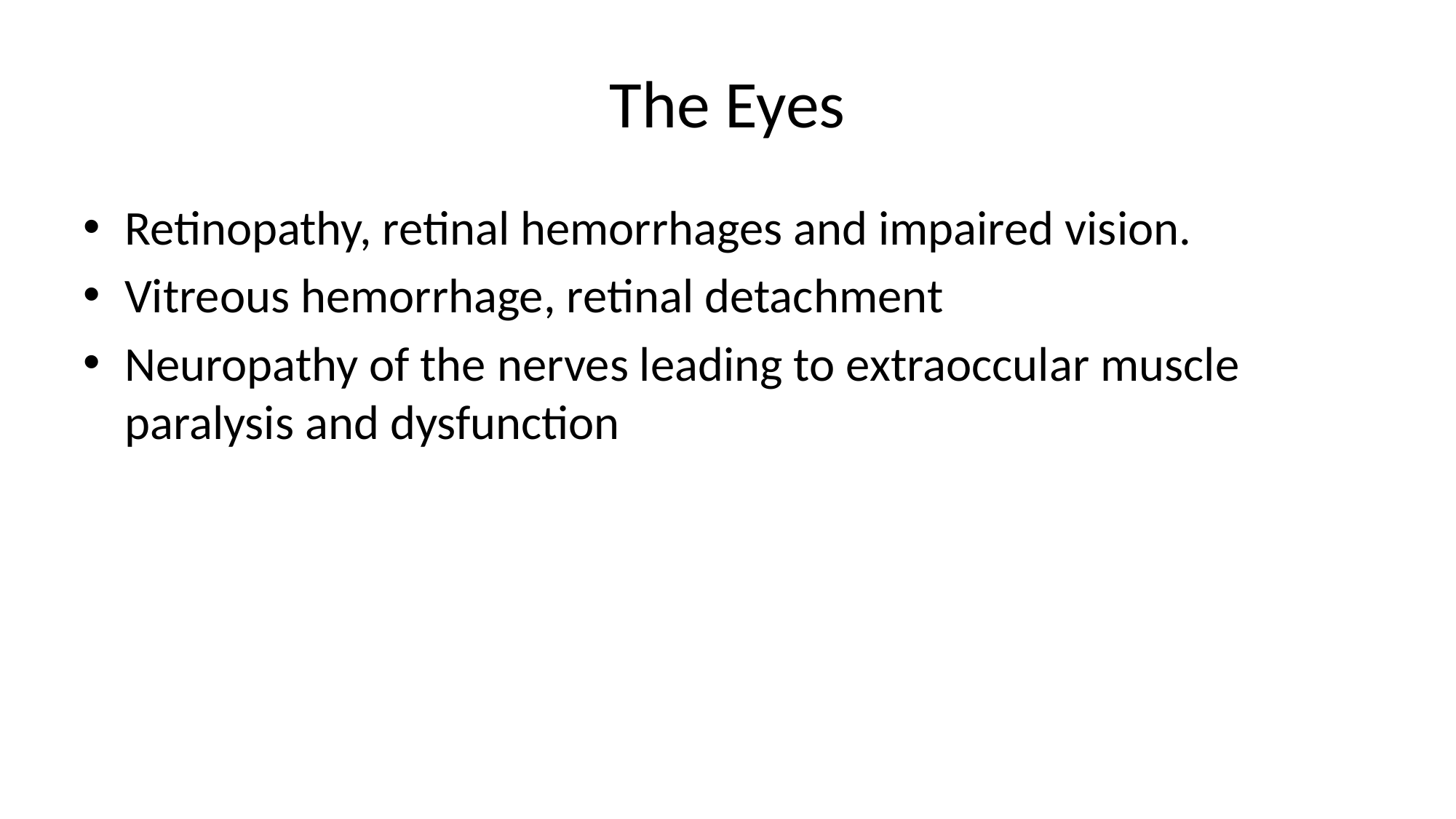

# The Eyes
Retinopathy, retinal hemorrhages and impaired vision.
Vitreous hemorrhage, retinal detachment
Neuropathy of the nerves leading to extraoccular muscle paralysis and dysfunction